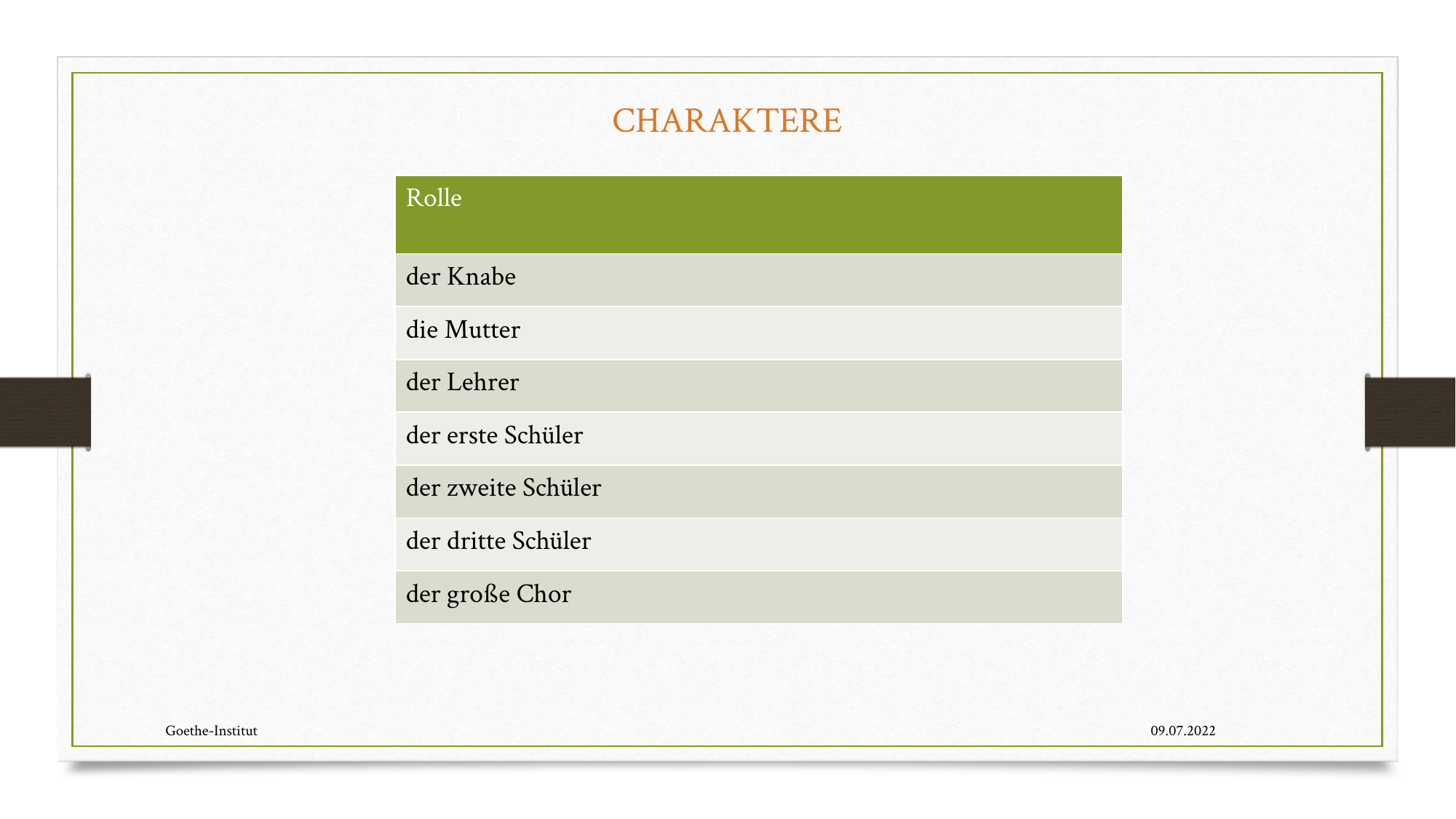

# Charaktere
| Rolle |
| --- |
| der Knabe |
| die Mutter |
| der Lehrer |
| der erste Schüler |
| der zweite Schüler |
| der dritte Schüler |
| der große Chor |
Goethe-Institut
09.07.2022